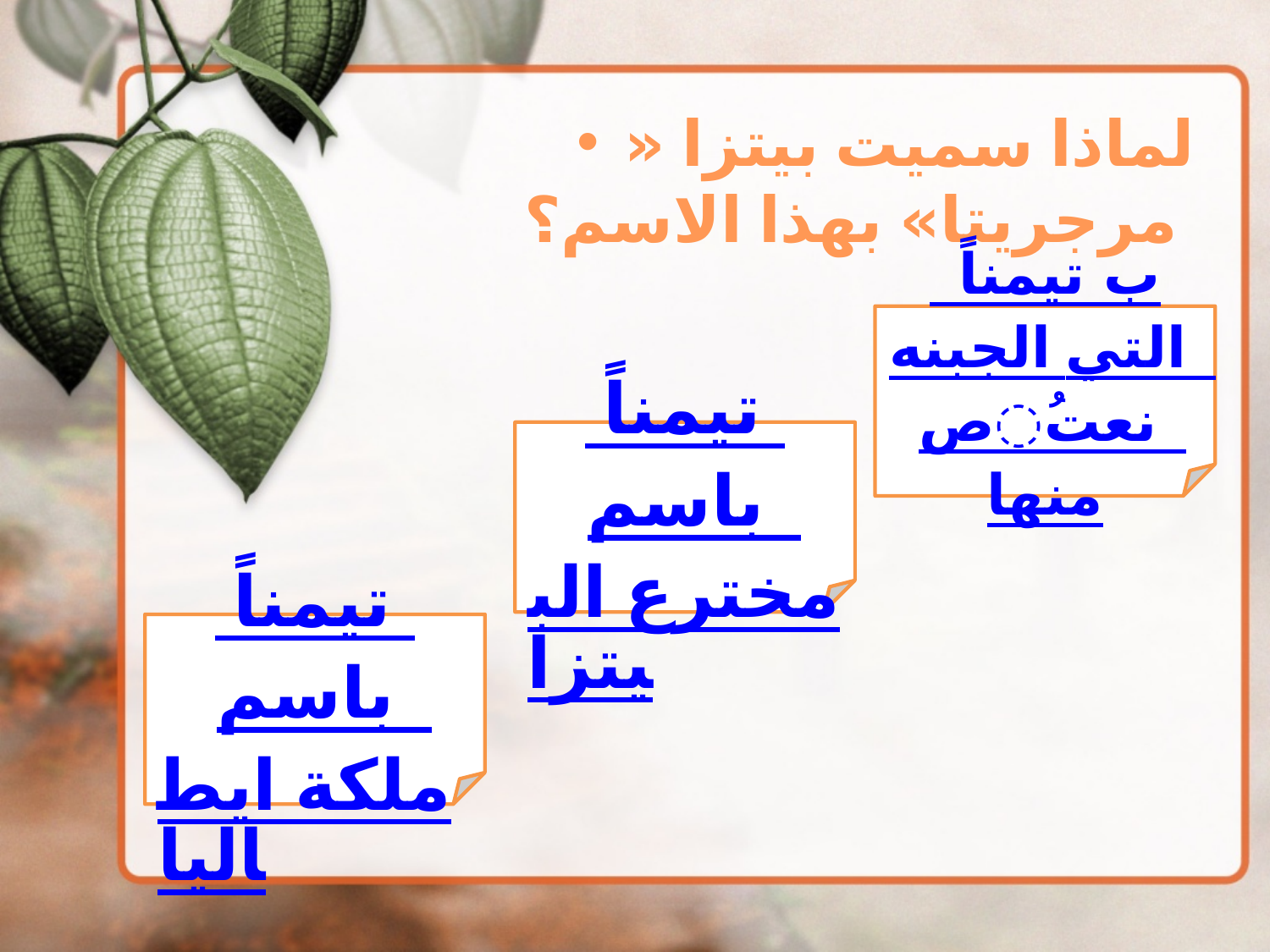

لماذا سميت بيتزا « مرجريتا» بهذا الاسم؟
  تيمناً بالجبنه التي صُنعت منها
 تيمناً باسم مخترع البيتزا
 تيمناً باسم ملكة ايطاليا